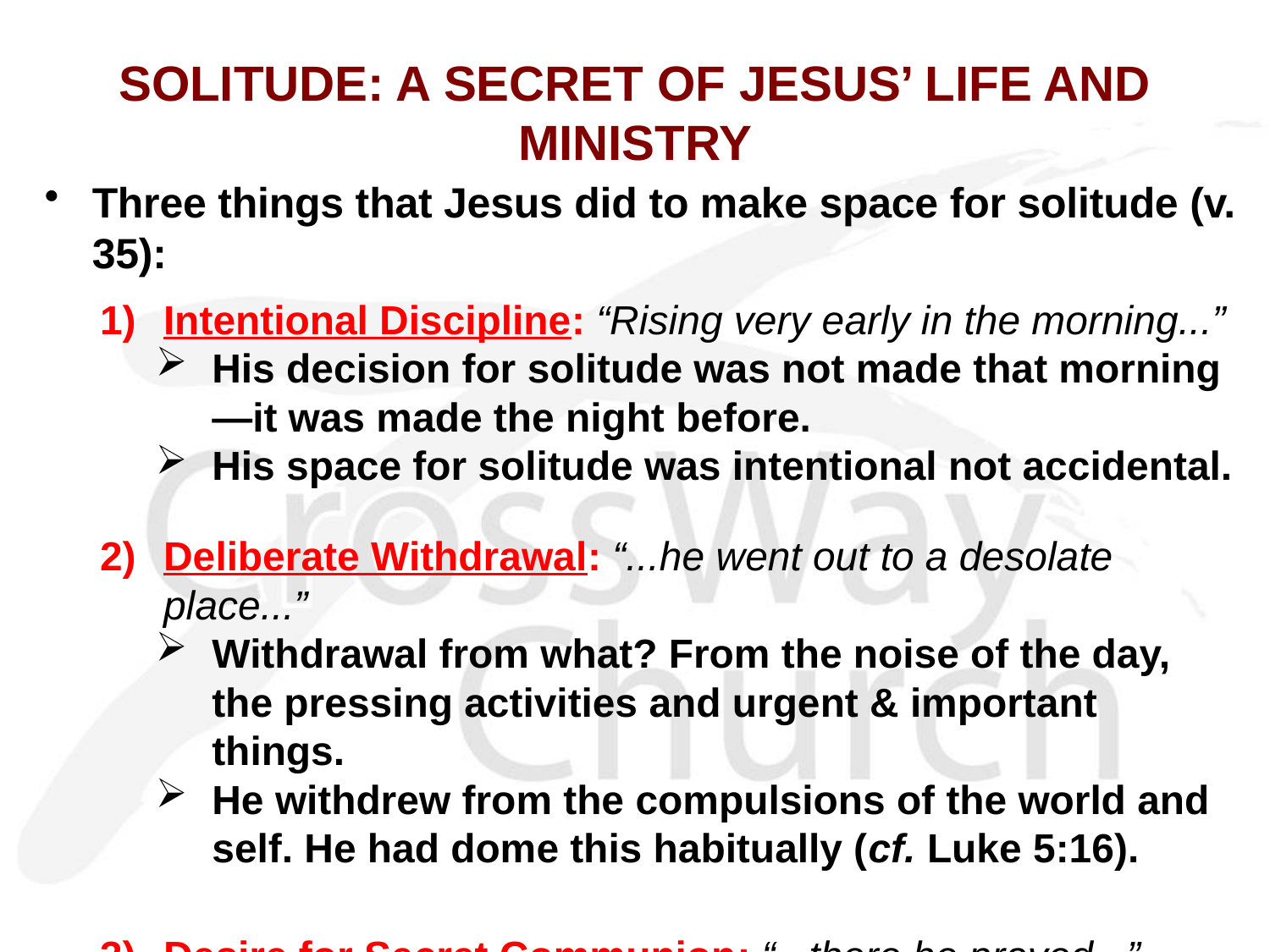

# SOLITUDE: A SECRET OF JESUS’ LIFE AND MINISTRY
Three things that Jesus did to make space for solitude (v. 35):

Intentional Discipline: “Rising very early in the morning...”
His decision for solitude was not made that morning—it was made the night before.
His space for solitude was intentional not accidental.

Deliberate Withdrawal: “...he went out to a desolate place...”
Withdrawal from what? From the noise of the day, the pressing activities and urgent & important things.
He withdrew from the compulsions of the world and self. He had dome this habitually (cf. Luke 5:16).

Desire for Secret Communion: “...there he prayed...”
His desire and focus was communion with the Father.
His communion with the Father was developed in secrecy.